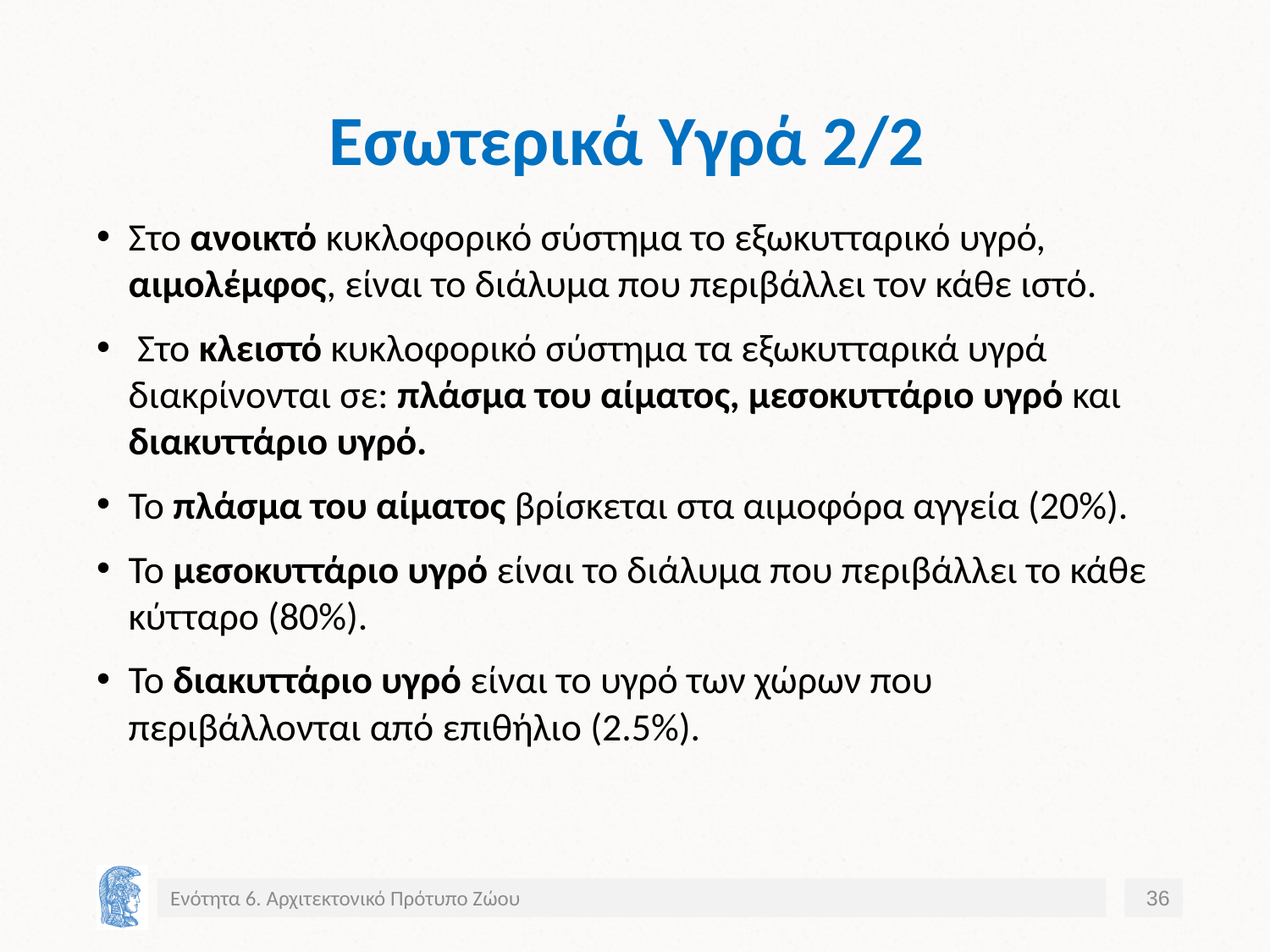

# Εσωτερικά Υγρά 2/2
Στο ανοικτό κυκλοφορικό σύστημα το εξωκυτταρικό υγρό, αιμολέμφος, είναι το διάλυμα που περιβάλλει τον κάθε ιστό.
 Στο κλειστό κυκλοφορικό σύστημα τα εξωκυτταρικά υγρά διακρίνονται σε: πλάσμα του αίματος, μεσοκυττάριο υγρό και διακυττάριο υγρό.
Το πλάσμα του αίματος βρίσκεται στα αιμοφόρα αγγεία (20%).
Το μεσοκυττάριο υγρό είναι το διάλυμα που περιβάλλει το κάθε κύτταρο (80%).
Το διακυττάριο υγρό είναι το υγρό των χώρων που περιβάλλονται από επιθήλιο (2.5%).

Ενότητα 6. Αρχιτεκτονικό Πρότυπο Ζώου
36